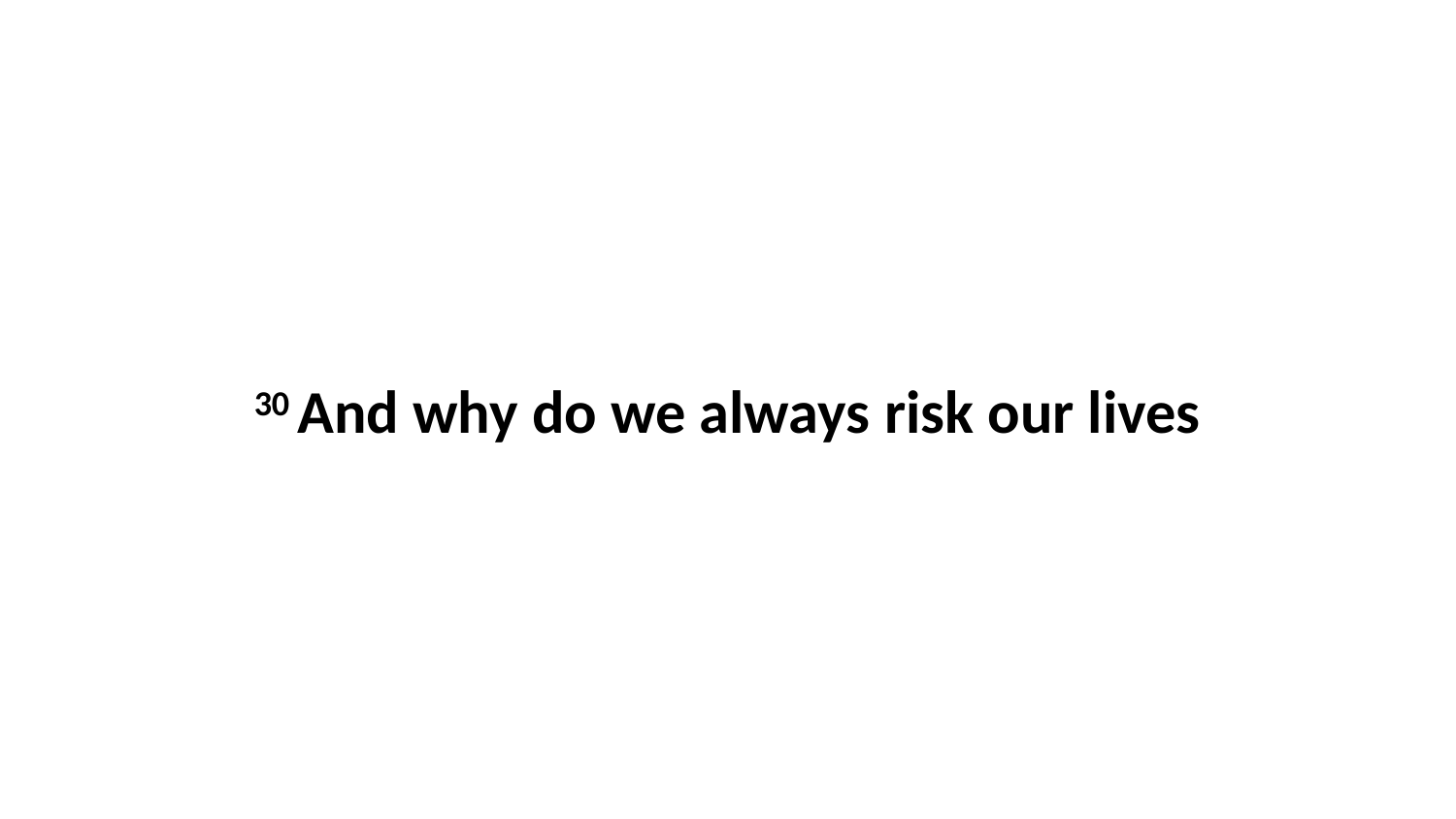

30 And why do we always risk our lives